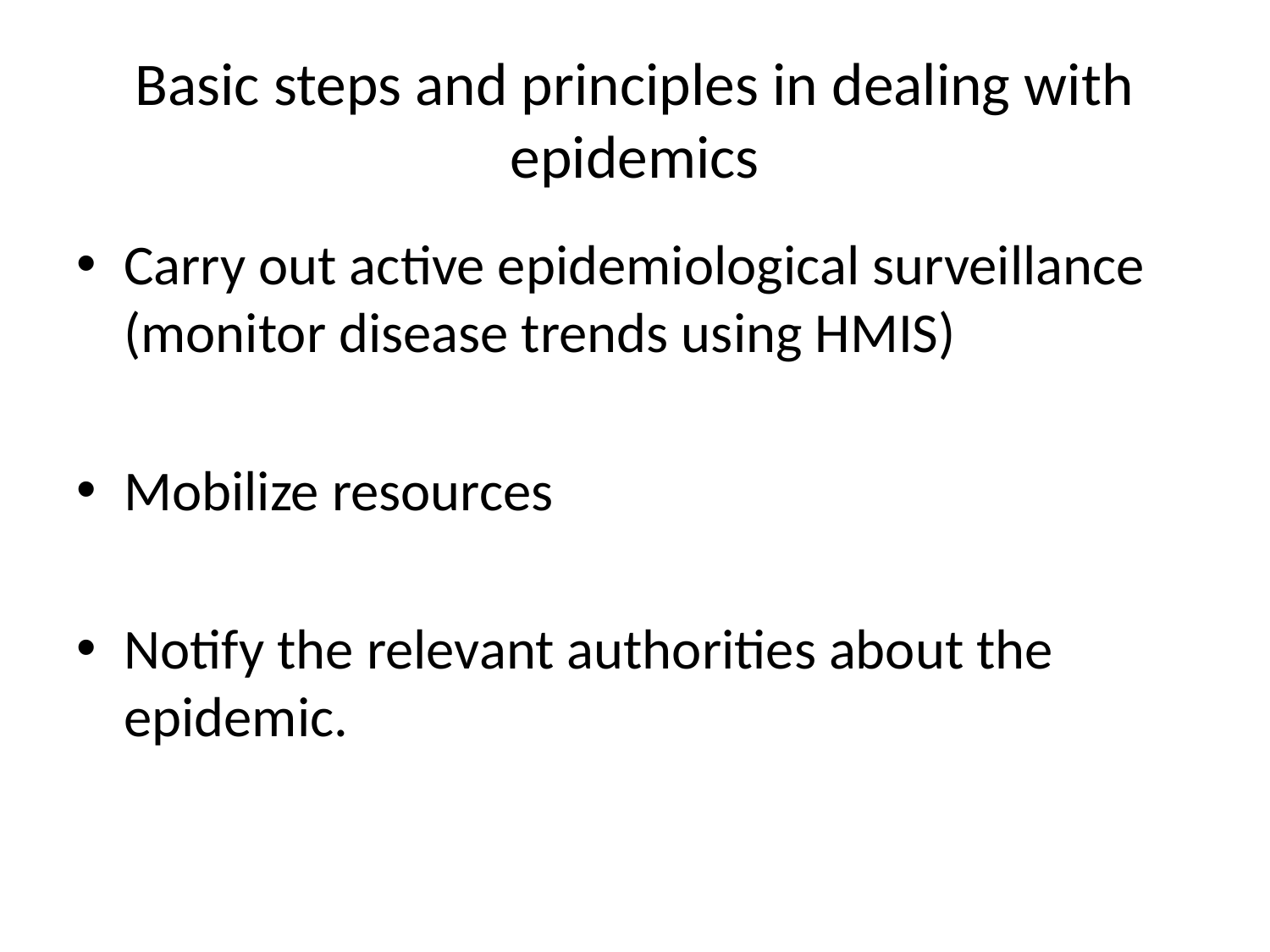

# Basic steps and principles in dealing with epidemics
Carry out active epidemiological surveillance (monitor disease trends using HMIS)

Mobilize resources

Notify the relevant authorities about the epidemic.